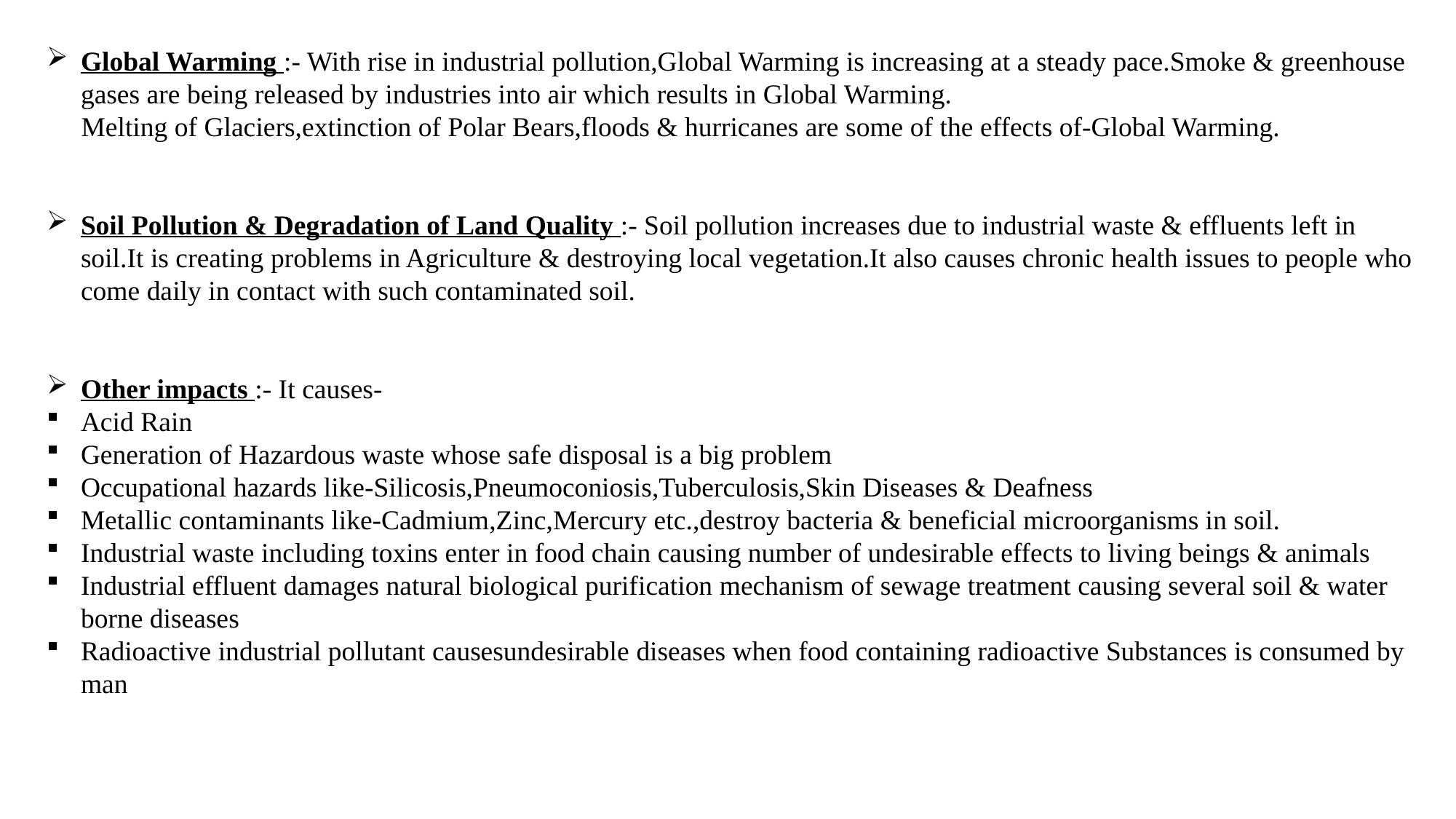

Global Warming :- With rise in industrial pollution,Global Warming is increasing at a steady pace.Smoke & greenhouse gases are being released by industries into air which results in Global Warming.
     Melting of Glaciers,extinction of Polar Bears,floods & hurricanes are some of the effects of-Global Warming.

Soil Pollution & Degradation of Land Quality :- Soil pollution increases due to industrial waste & effluents left in soil.It is creating problems in Agriculture & destroying local vegetation.It also causes chronic health issues to people who come daily in contact with such contaminated soil.

Other impacts :- It causes-
Acid Rain
Generation of Hazardous waste whose safe disposal is a big problem
Occupational hazards like-Silicosis,Pneumoconiosis,Tuberculosis,Skin Diseases & Deafness
Metallic contaminants like-Cadmium,Zinc,Mercury etc.,destroy bacteria & beneficial microorganisms in soil.
Industrial waste including toxins enter in food chain causing number of undesirable effects to living beings & animals
Industrial effluent damages natural biological purification mechanism of sewage treatment causing several soil & water borne diseases
Radioactive industrial pollutant causesundesirable diseases when food containing radioactive Substances is consumed by man